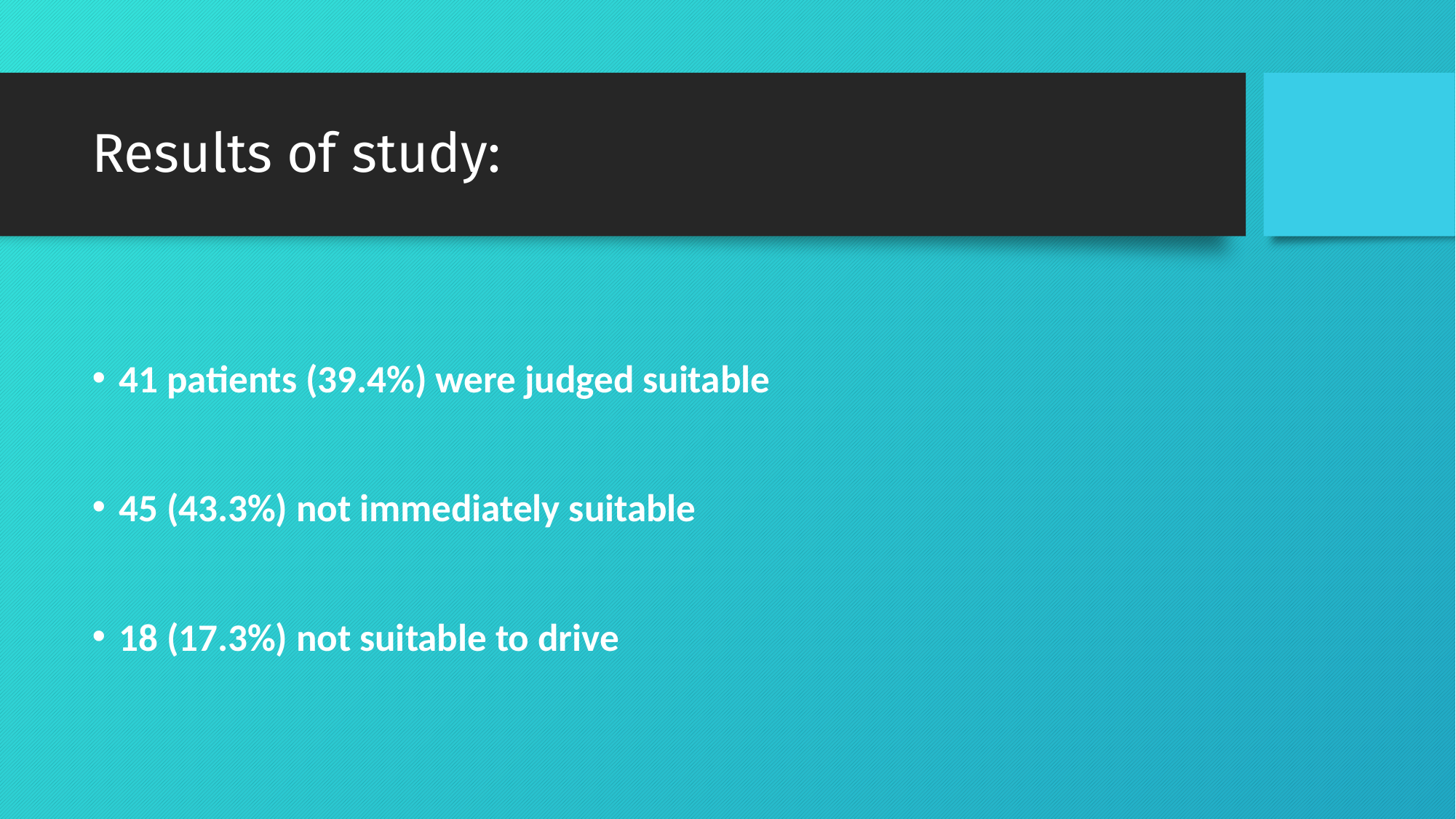

# Results of study:
41 patients (39.4%) were judged suitable
45 (43.3%) not immediately suitable
18 (17.3%) not suitable to drive